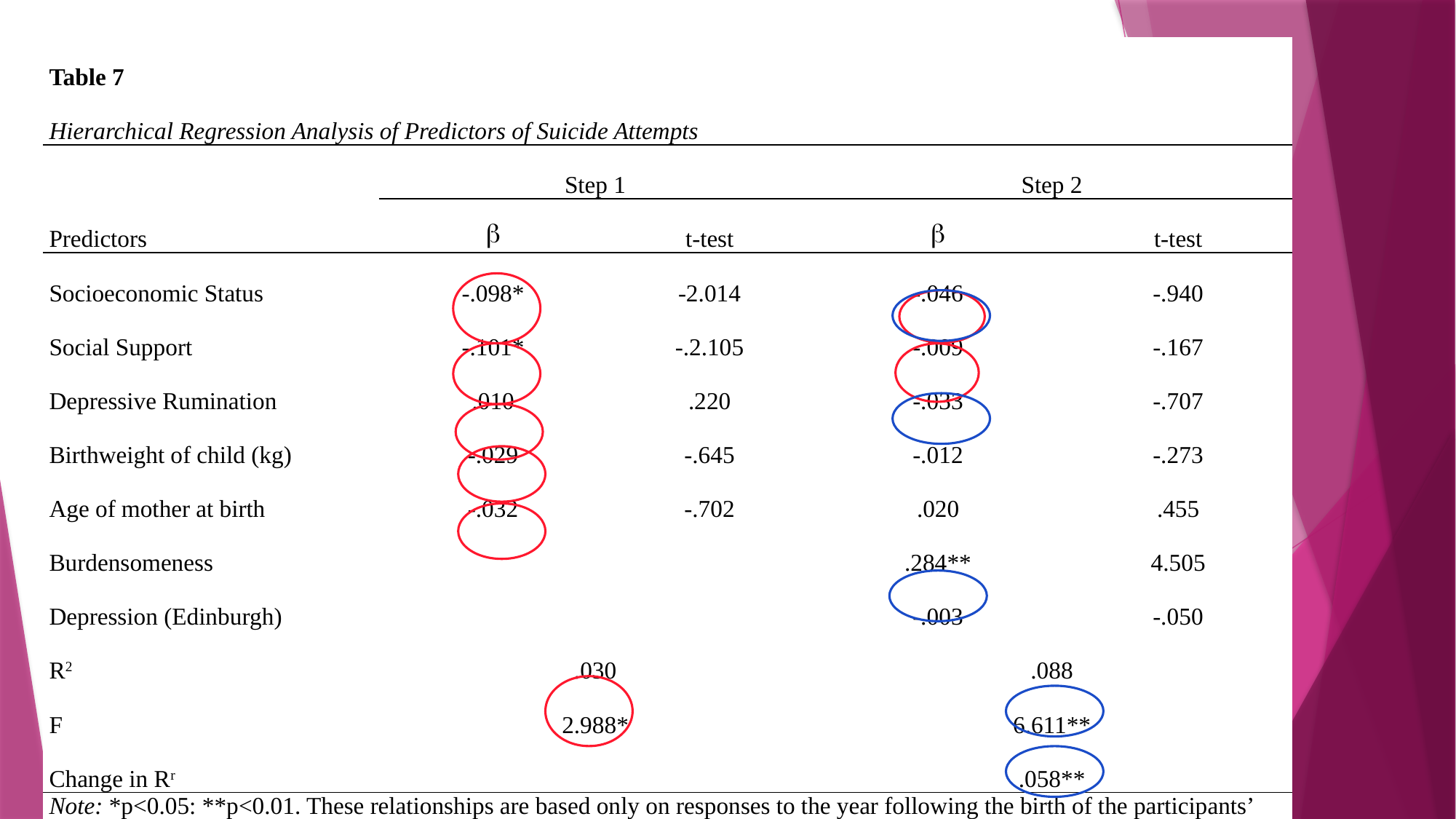

| Table 7 |  |  |  |  |
| --- | --- | --- | --- | --- |
| Hierarchical Regression Analysis of Predictors of Suicide Attempts |  |  |  |  |
|  | Step 1 |  | Step 2 |  |
| Predictors | β | t-test | β | t-test |
| Socioeconomic Status | -.098\* | -2.014 | -.046 | -.940 |
| Social Support | -.101\* | -.2.105 | -.009 | -.167 |
| Depressive Rumination | .010 | .220 | -.033 | -.707 |
| Birthweight of child (kg) | -.029 | -.645 | -.012 | -.273 |
| Age of mother at birth | -.032 | -.702 | .020 | .455 |
| Burdensomeness |  |  | .284\*\* | 4.505 |
| Depression (Edinburgh) |  |  | -.003 | -.050 |
| R2 | .030 |  | .088 |  |
| F | 2.988\* |  | 6.611\*\* |  |
| Change in Rr |  |  | .058\*\* |  |
| Note: \*p<0.05: \*\*p<0.01. These relationships are based only on responses to the year following the birth of the participants’ most recent child. |  |  |  |  |